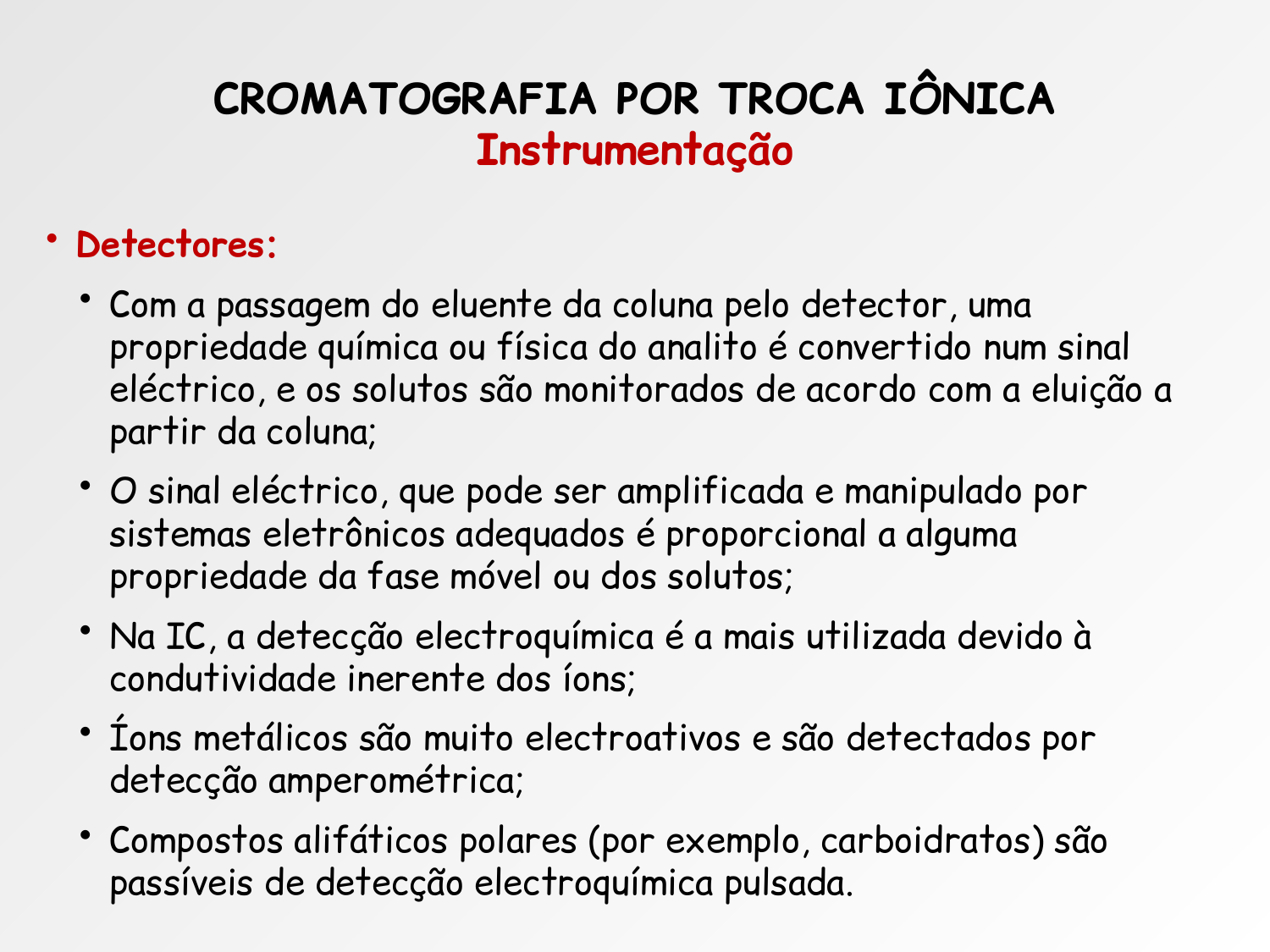

# CROMATOGRAFIA POR TROCA IÔNICA Instrumentação
Detectores:
Com a passagem do eluente da coluna pelo detector, uma propriedade química ou física do analito é convertido num sinal eléctrico, e os solutos são monitorados de acordo com a eluição a partir da coluna;
O sinal eléctrico, que pode ser amplificada e manipulado por sistemas eletrônicos adequados é proporcional a alguma propriedade da fase móvel ou dos solutos;
Na IC, a detecção electroquímica é a mais utilizada devido à condutividade inerente dos íons;
Íons metálicos são muito electroativos e são detectados por detecção amperométrica;
Compostos alifáticos polares (por exemplo, carboidratos) são passíveis de detecção electroquímica pulsada.